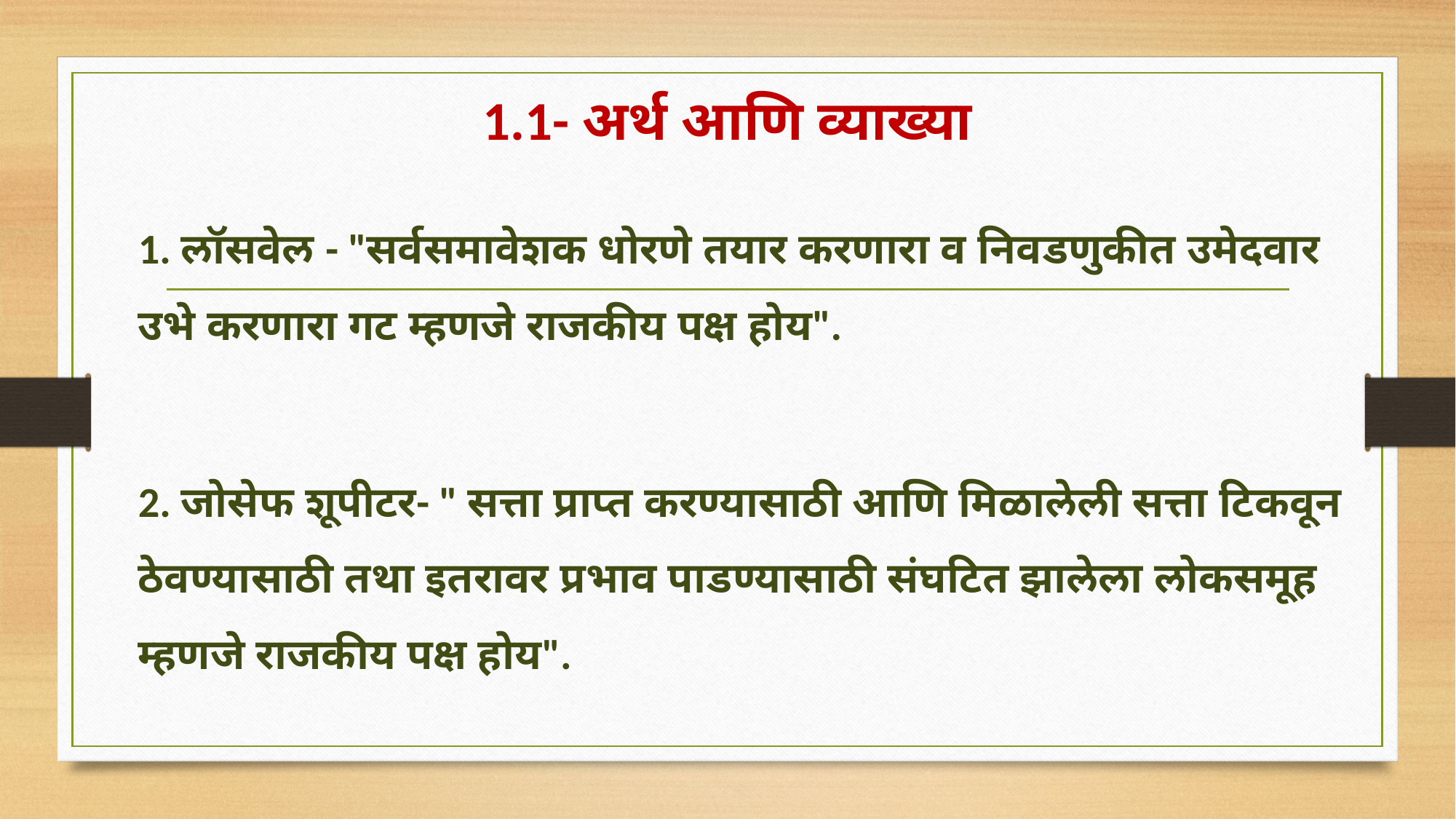

# 1.1- अर्थ आणि व्याख्या
1. लॉसवेल - "सर्वसमावेशक धोरणे तयार करणारा व निवडणुकीत उमेदवार उभे करणारा गट म्हणजे राजकीय पक्ष होय".

2. जोसेफ शूपीटर- " सत्ता प्राप्त करण्यासाठी आणि मिळालेली सत्ता टिकवून ठेवण्यासाठी तथा इतरावर प्रभाव पाडण्यासाठी संघटित झालेला लोकसमूह म्हणजे राजकीय पक्ष होय".